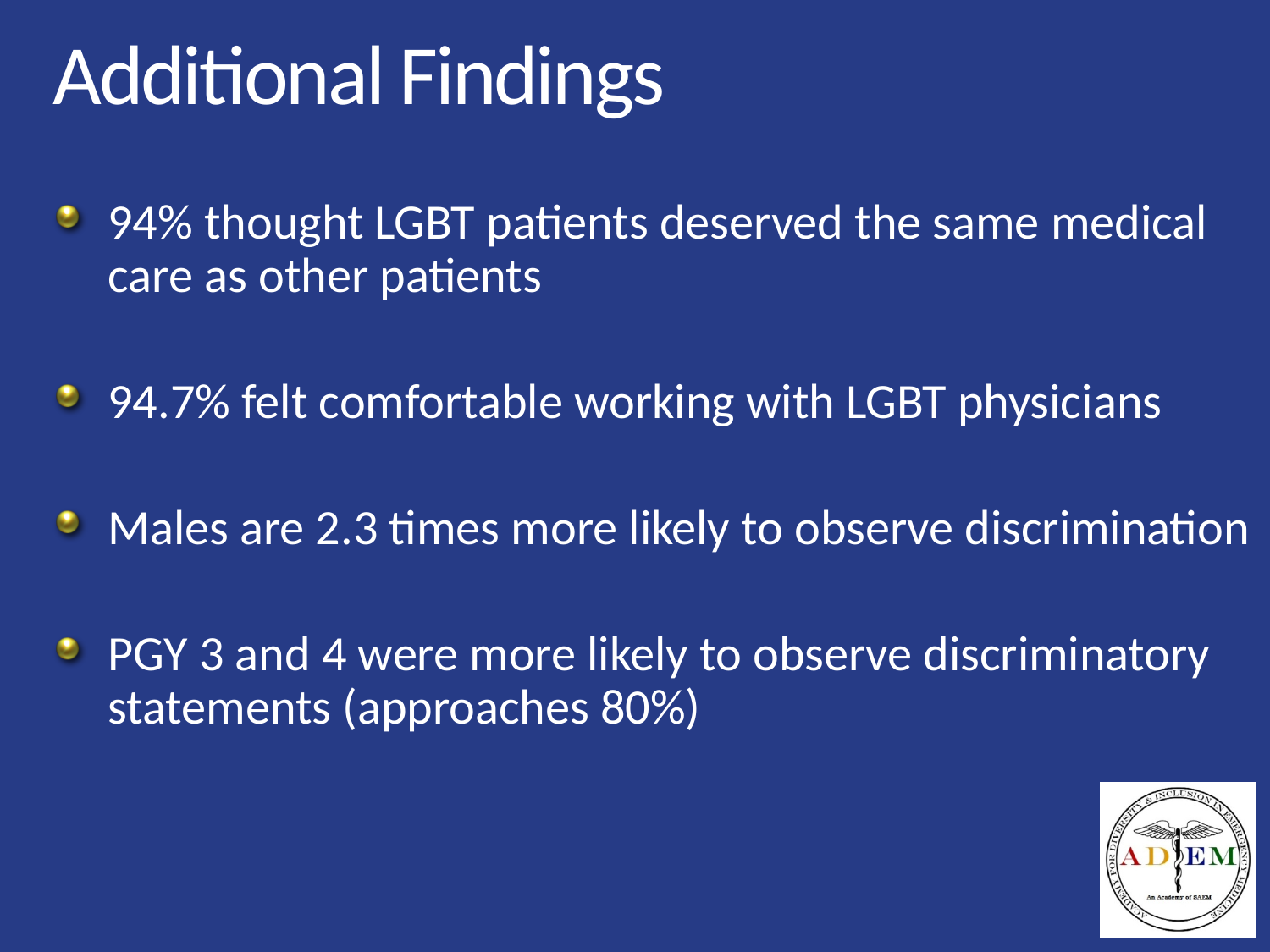

# Additional Findings
94% thought LGBT patients deserved the same medical care as other patients

94.7% felt comfortable working with LGBT physicians

Males are 2.3 times more likely to observe discrimination

PGY 3 and 4 were more likely to observe discriminatory statements (approaches 80%)